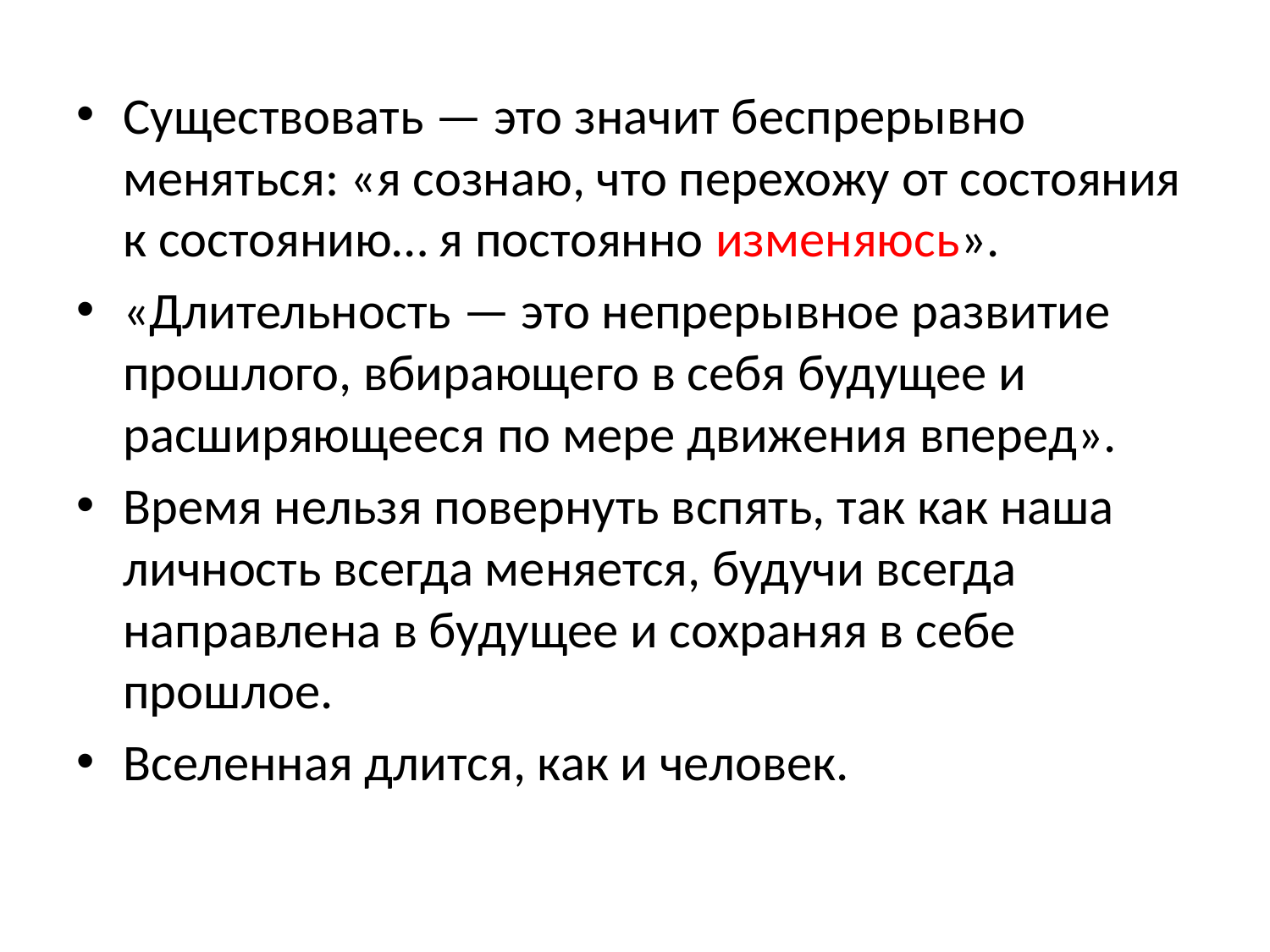

Существовать — это значит беспрерывно меняться: «я сознаю, что перехожу от состояния к состоянию… я постоянно изменяюсь».
«Длительность — это непрерывное развитие прошлого, вбирающего в себя будущее и расширяющееся по мере движения вперед».
Время нельзя повернуть вспять, так как наша личность всегда меняется, будучи всегда направлена в будущее и сохраняя в себе прошлое.
Вселенная длится, как и человек.